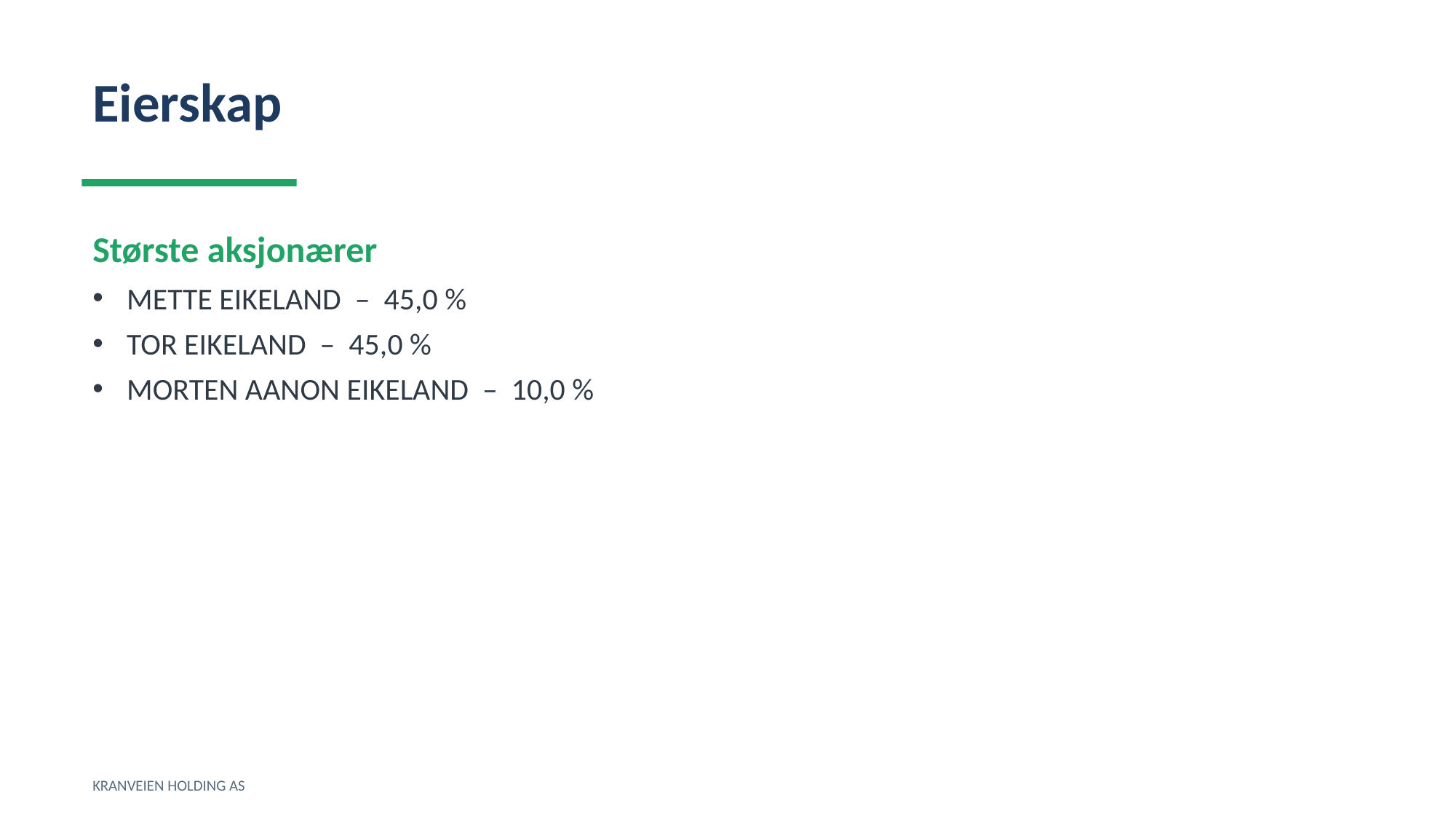

Eierskap

Største aksjonærer
METTE EIKELAND  –  45,0 %
TOR EIKELAND  –  45,0 %
MORTEN AANON EIKELAND  –  10,0 %
KRANVEIEN HOLDING AS